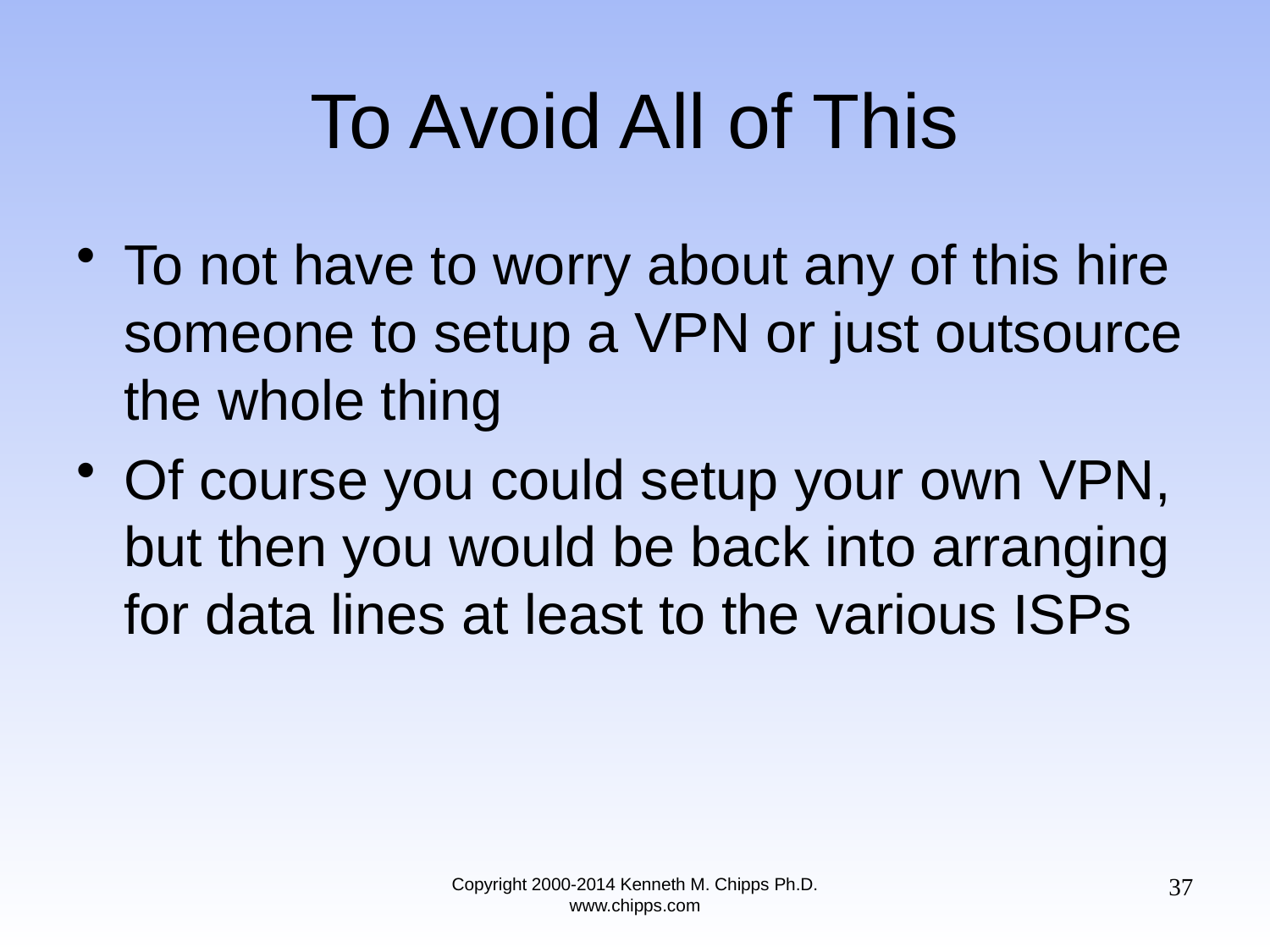

# To Avoid All of This
To not have to worry about any of this hire someone to setup a VPN or just outsource the whole thing
Of course you could setup your own VPN, but then you would be back into arranging for data lines at least to the various ISPs
37
Copyright 2000-2014 Kenneth M. Chipps Ph.D. www.chipps.com